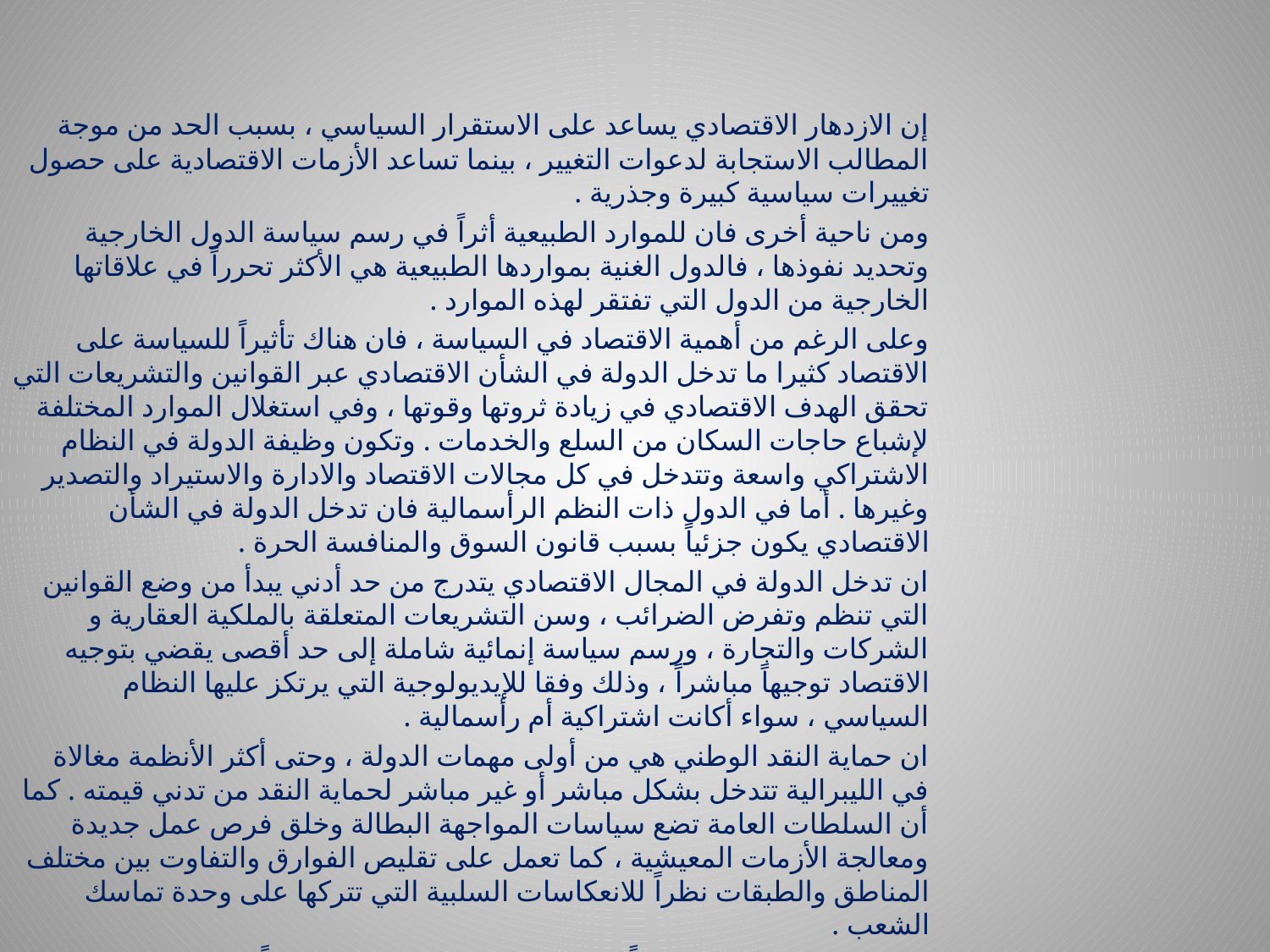

إن الازدهار الاقتصادي يساعد على الاستقرار السياسي ، بسبب الحد من موجة المطالب الاستجابة لدعوات التغيير ، بينما تساعد الأزمات الاقتصادية على حصول تغييرات سياسية كبيرة وجذرية .
ومن ناحية أخرى فان للموارد الطبيعية أثراً في رسم سياسة الدول الخارجية وتحديد نفوذها ، فالدول الغنية بمواردها الطبيعية هي الأكثر تحرراً في علاقاتها الخارجية من الدول التي تفتقر لهذه الموارد .
وعلى الرغم من أهمية الاقتصاد في السياسة ، فان هناك تأثيراً للسياسة على الاقتصاد كثيرا ما تدخل الدولة في الشأن الاقتصادي عبر القوانين والتشريعات التي تحقق الهدف الاقتصادي في زيادة ثروتها وقوتها ، وفي استغلال الموارد المختلفة لإشباع حاجات السكان من السلع والخدمات . وتكون وظيفة الدولة في النظام الاشتراكي واسعة وتتدخل في كل مجالات الاقتصاد والادارة والاستيراد والتصدير وغيرها . أما في الدول ذات النظم الرأسمالية فان تدخل الدولة في الشأن الاقتصادي يكون جزئياً بسبب قانون السوق والمنافسة الحرة .
ان تدخل الدولة في المجال الاقتصادي يتدرج من حد أدني يبدأ من وضع القوانين التي تنظم وتفرض الضرائب ، وسن التشريعات المتعلقة بالملكية العقارية و الشركات والتجارة ، ورسم سياسة إنمائية شاملة إلى حد أقصى يقضي بتوجيه الاقتصاد توجيهاً مباشراً ، وذلك وفقا للإيديولوجية التي يرتكز عليها النظام السياسي ، سواء أكانت اشتراكية أم رأسمالية .
ان حماية النقد الوطني هي من أولى مهمات الدولة ، وحتى أكثر الأنظمة مغالاة في الليبرالية تتدخل بشكل مباشر أو غير مباشر لحماية النقد من تدني قيمته . كما أن السلطات العامة تضع سياسات المواجهة البطالة وخلق فرص عمل جديدة ومعالجة الأزمات المعيشية ، كما تعمل على تقليص الفوارق والتفاوت بين مختلف المناطق والطبقات نظراً للانعكاسات السلبية التي تتركها على وحدة تماسك الشعب .
ان الدول الضعيفة اقتصادياً تعول على الدول القوية اقتصادياً في الحصول على القروض والمساعدات فيصبح اقتصادها تابعاً اقتصادياً وسياسياً للدول المانحة للقروض المساعدات.
 اخيراً العلاقة بين الاقتصاد والسياسة متينة ، بحيث أصبح من الضروري الاستعانة بعلم الاقتصاد لفهم بعض الظواهر السياسية ، كما أن الاستعانة بعلم السياسية يساعد على فهم الابعاد السياسية للظواهر الاقتصادية .